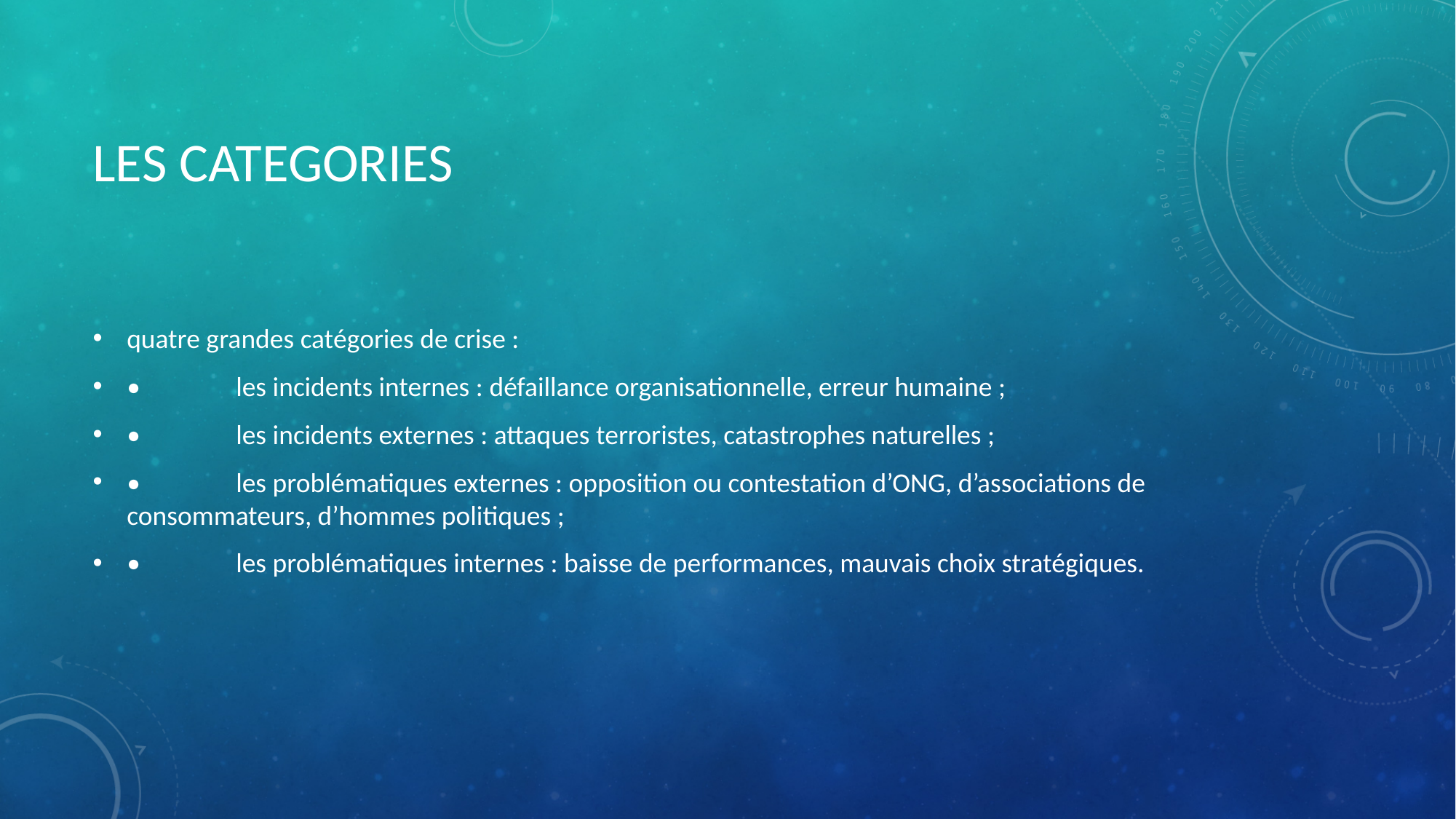

# LES CATEGORIES
quatre grandes catégories de crise :
•	les incidents internes : défaillance organisationnelle, erreur humaine ;
•	les incidents externes : attaques terroristes, catastrophes naturelles ;
•	les problématiques externes : opposition ou contestation d’ONG, d’associations de consommateurs, d’hommes politiques ;
•	les problématiques internes : baisse de performances, mauvais choix stratégiques.